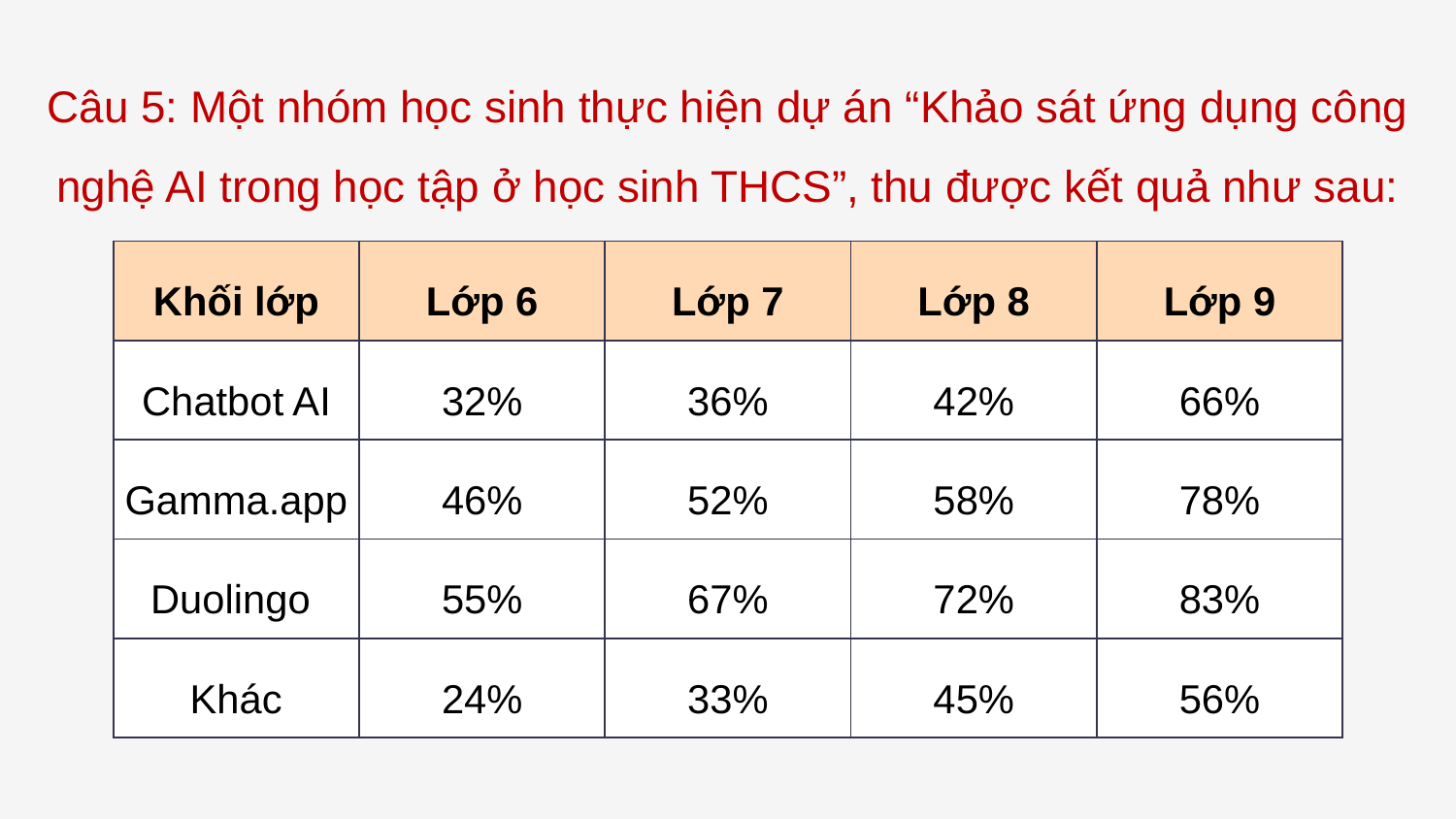

Câu 5: Một nhóm học sinh thực hiện dự án “Khảo sát ứng dụng công nghệ AI trong học tập ở học sinh THCS”, thu được kết quả như sau:
| Khối lớp | Lớp 6 | Lớp 7 | Lớp 8 | Lớp 9 |
| --- | --- | --- | --- | --- |
| Chatbot AI | 32% | 36% | 42% | 66% |
| Gamma.app | 46% | 52% | 58% | 78% |
| Duolingo | 55% | 67% | 72% | 83% |
| Khác | 24% | 33% | 45% | 56% |